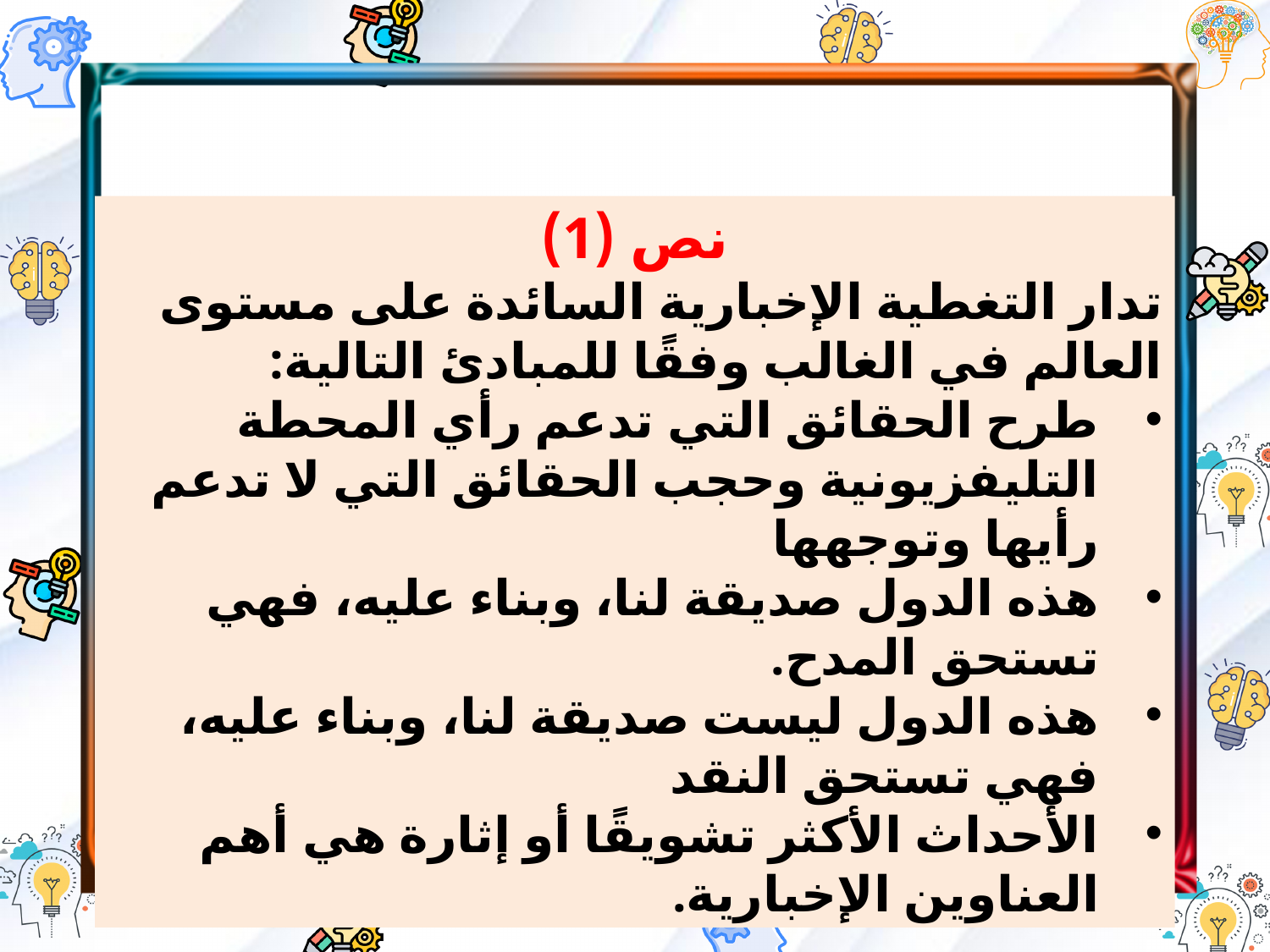

نص (1)
تدار التغطية الإخبارية السائدة على مستوى العالم في الغالب وفقًا للمبادئ التالية:
طرح الحقائق التي تدعم رأي المحطة التليفزيونية وحجب الحقائق التي لا تدعم رأيها وتوجهها
هذه الدول صديقة لنا، وبناء عليه، فهي تستحق المدح.
هذه الدول ليست صديقة لنا، وبناء عليه، فهي تستحق النقد
الأحداث الأكثر تشويقًا أو إثارة هي أهم العناوين الإخبارية.